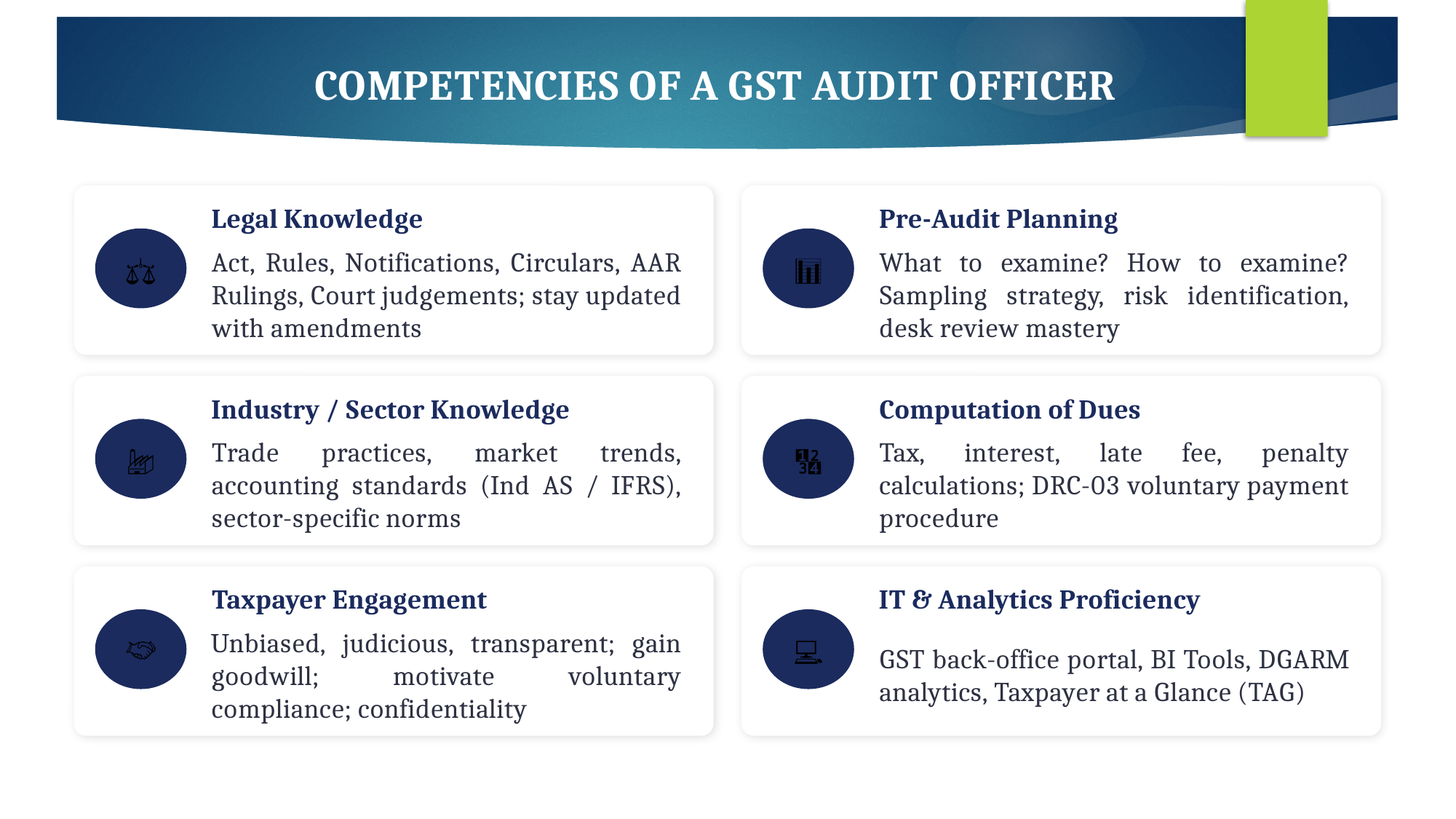

COMPETENCIES OF A GST AUDIT OFFICER

Legal Knowledge
Pre-Audit Planning

⚖

📊
Act, Rules, Notifications, Circulars, AAR Rulings, Court judgements; stay updated with amendments
What to examine? How to examine? Sampling strategy, risk identification, desk review mastery

Industry / Sector Knowledge
Computation of Dues

🏭

🔢
Trade practices, market trends, accounting standards (Ind AS / IFRS), sector-specific norms
Tax, interest, late fee, penalty calculations; DRC-03 voluntary payment procedure

Taxpayer Engagement
IT & Analytics Proficiency

🤝

💻
Unbiased, judicious, transparent; gain goodwill; motivate voluntary compliance; confidentiality
GST back-office portal, BI Tools, DGARM analytics, Taxpayer at a Glance (TAG)